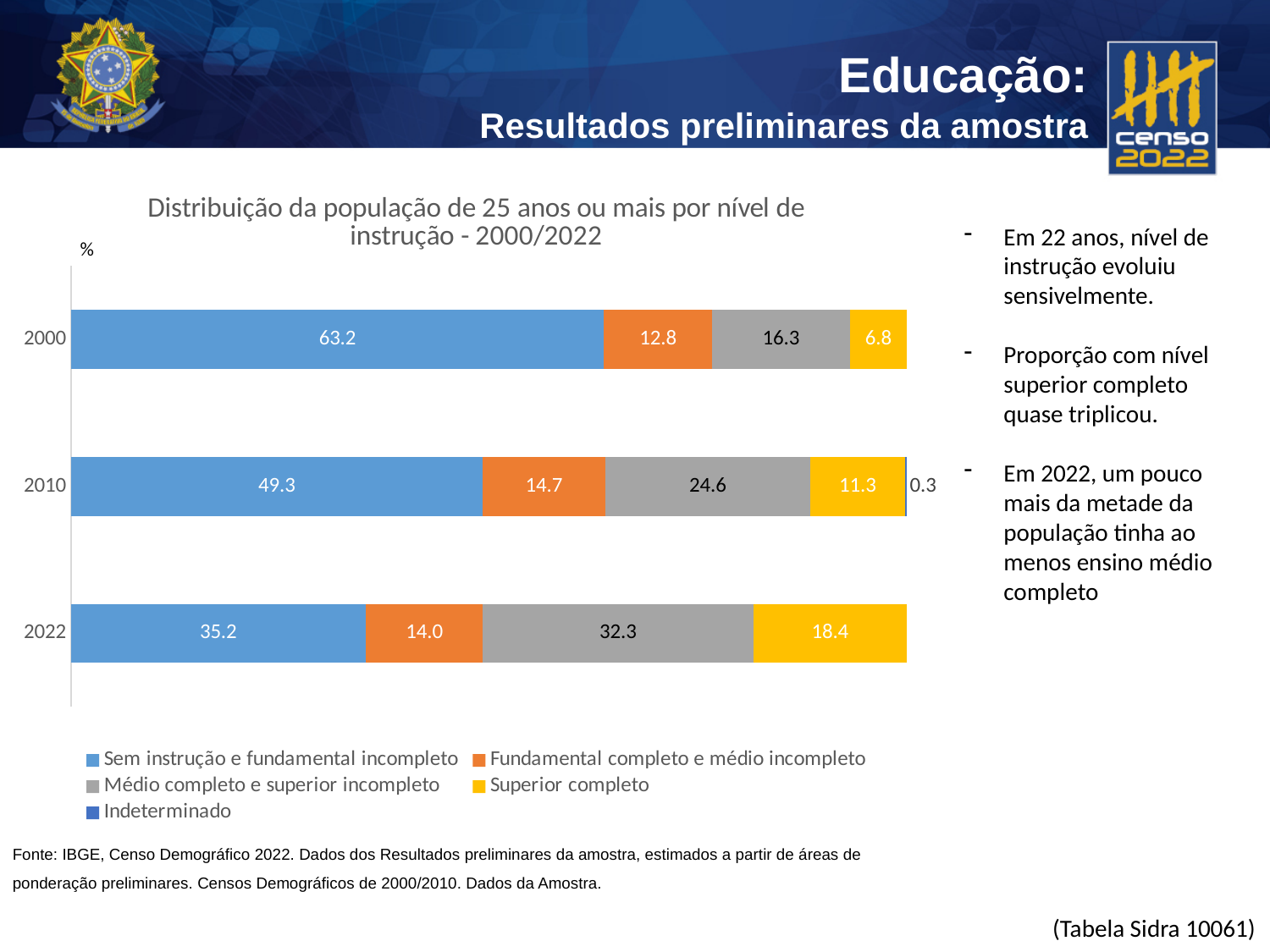

### Chart: Distribuição da população de 25 anos ou mais por nível de instrução - 2000/2022

| Category | Sem instrução e fundamental incompleto | Fundamental completo e médio incompleto | Médio completo e superior incompleto | Superior completo | Indeterminado |
|---|---|---|---|---|---|
| 2000 | 63.23421999999999 | 12.84121 | 16.33875 | 6.7721100000000005 | None |
| 2010 | 49.25203355722079 | 14.653008497094111 | 24.557075278764557 | 11.269019860215865 | 0.268862806704673 |
| 2022 | 35.244174353700295 | 14.023322456277823 | 32.33823452307205 | 18.39426866694983 | None |
Em 22 anos, nível de instrução evoluiu sensivelmente.
Proporção com nível superior completo quase triplicou.

Em 2022, um pouco mais da metade da população tinha ao menos ensino médio completo
Fonte: IBGE, Censo Demográfico 2022. Dados dos Resultados preliminares da amostra, estimados a partir de áreas de ponderação preliminares. Censos Demográficos de 2000/2010. Dados da Amostra.
(Tabela Sidra 10061)